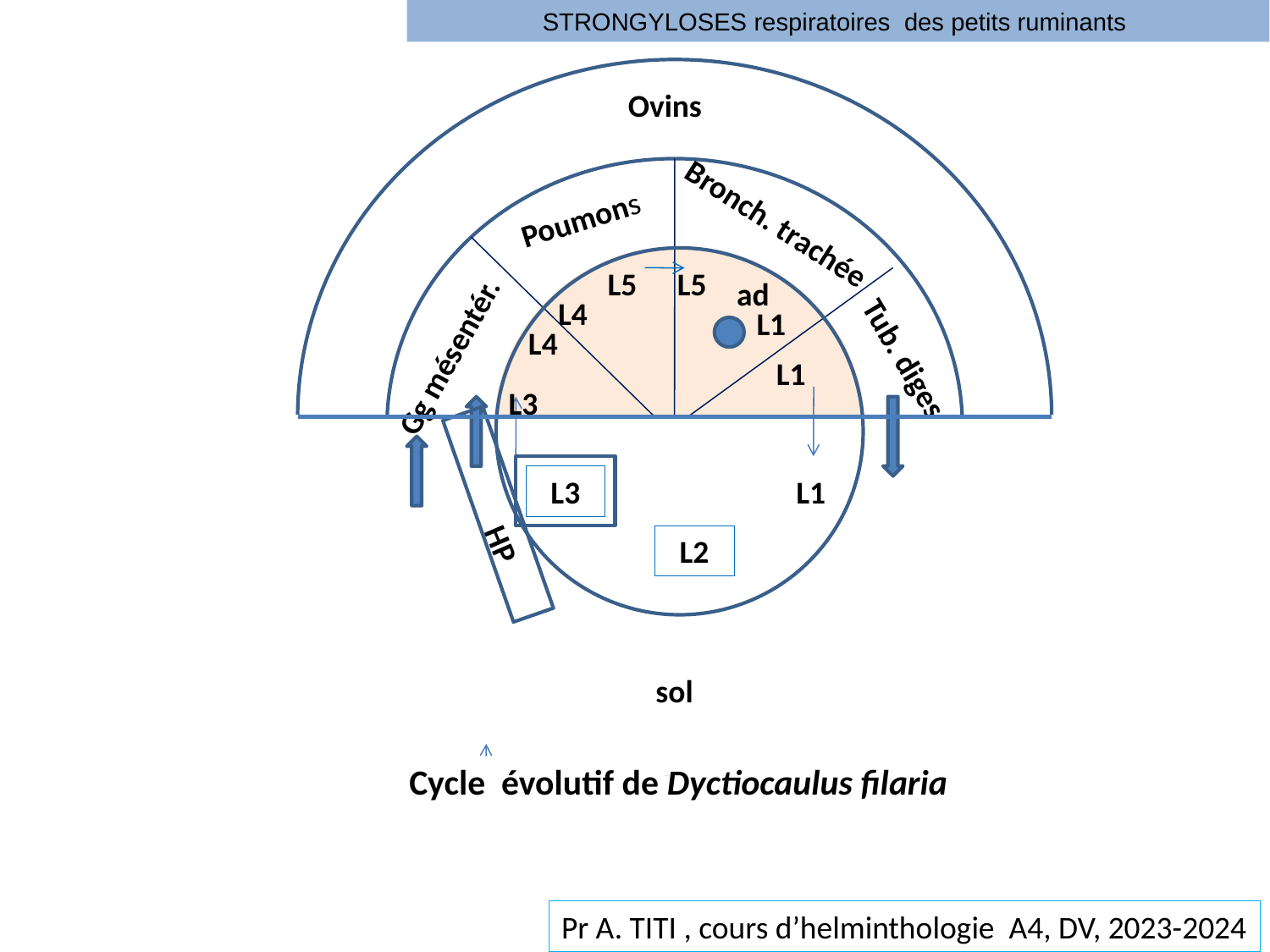

STRONGYLOSES respiratoires  des petits ruminants

Ovins

Poumons
Bronch. trachée

L5
L5
ad
L4
L1
Gg mésentér.
L4

L1
Tub. diges
L3

L3
L1
L2
HP
sol
Cycle  évolutif de Dyctiocaulus filaria
Pr A. TITI , cours d’helminthologie  A4, DV, 2023-2024